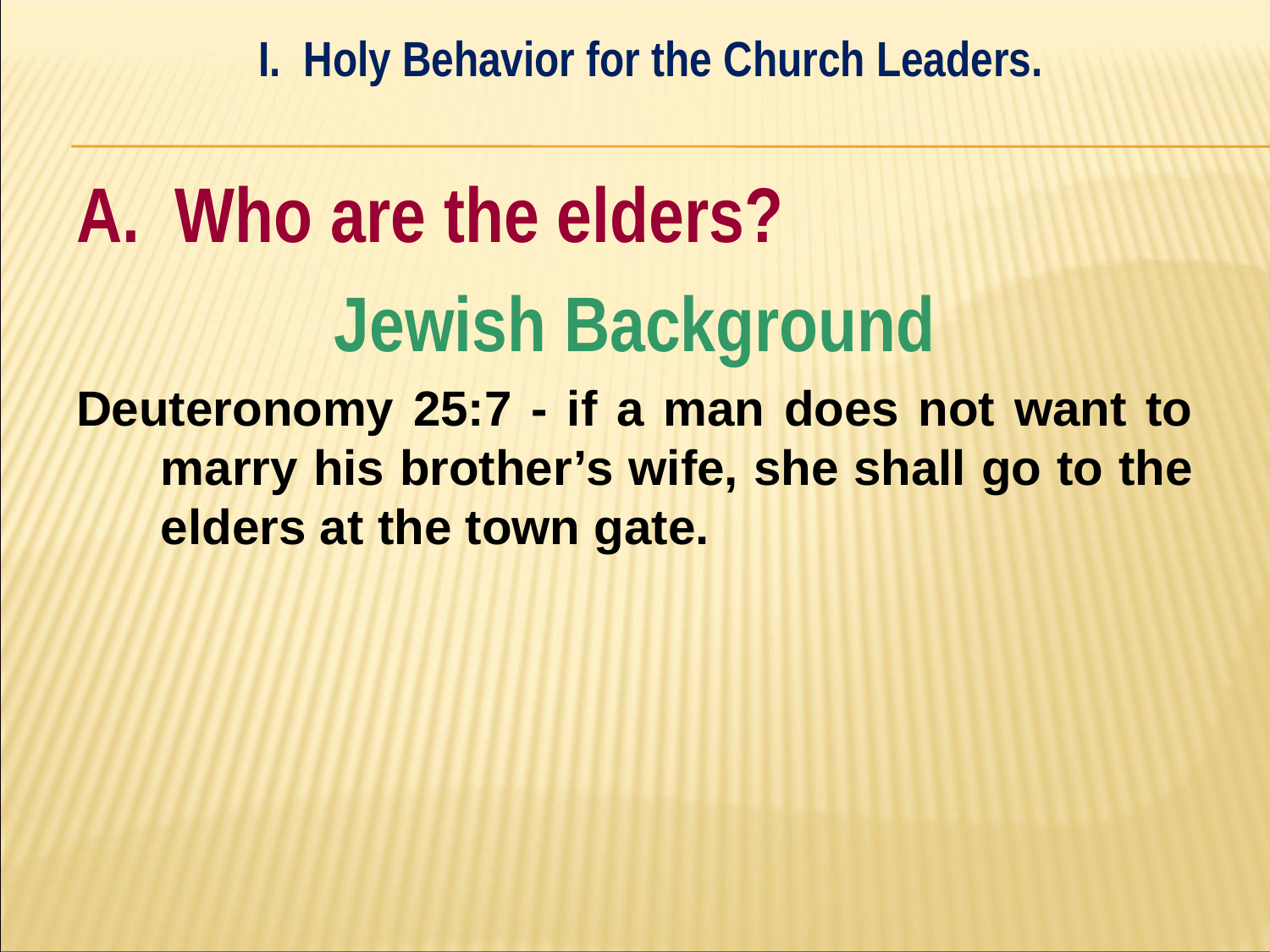

I.  Holy Behavior for the Church Leaders.
#
A.  Who are the elders?
Jewish Background
Deuteronomy 25:7 - if a man does not want to marry his brother’s wife, she shall go to the elders at the town gate.